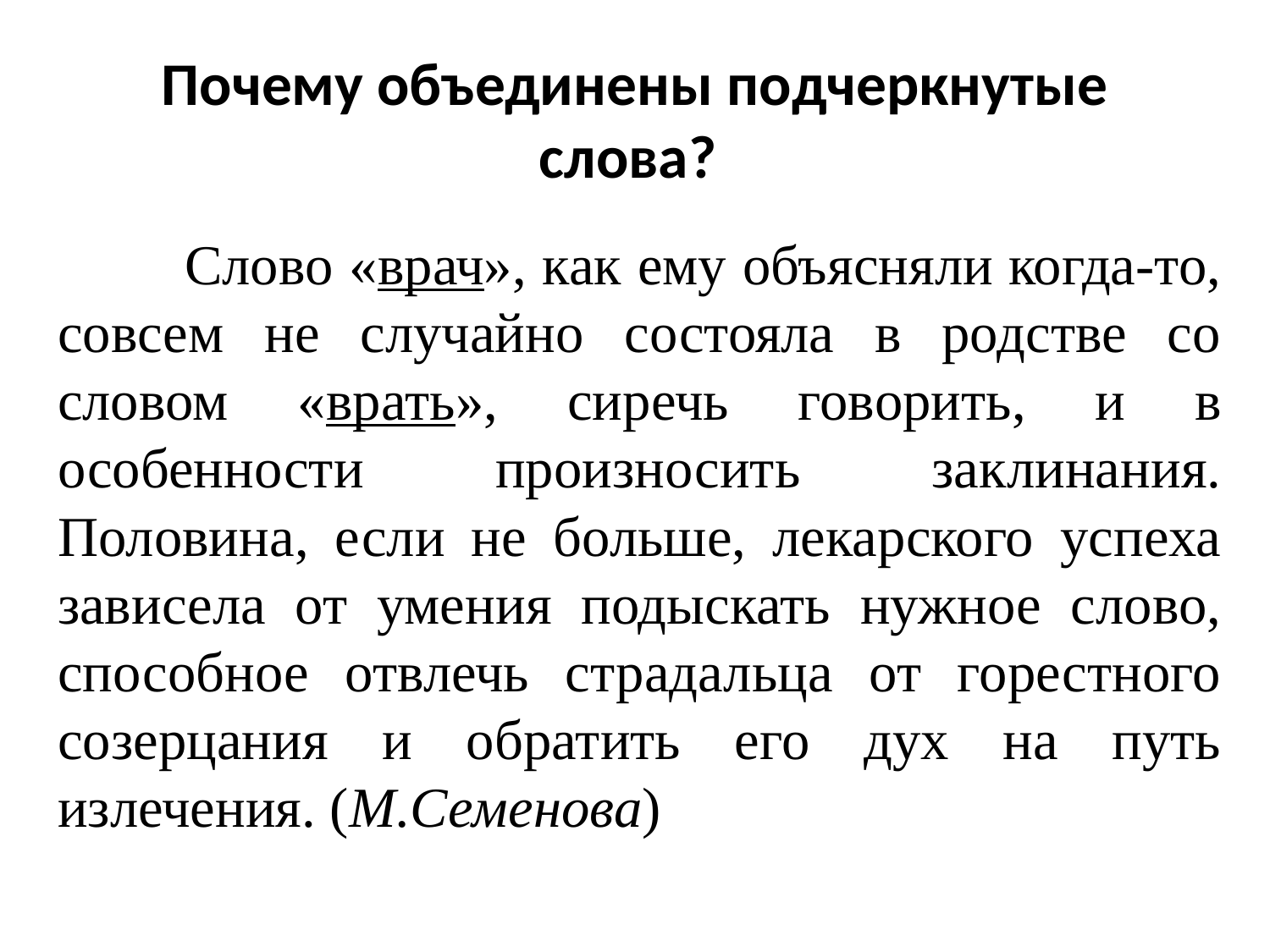

# Почему объединены подчеркнутые слова?
	Слово «врач», как ему объясняли когда-то, совсем не случайно состояла в родстве со словом «врать», сиречь говорить, и в особенности произносить заклинания. Половина, если не больше, лекарского успеха зависела от умения подыскать нужное слово, способное отвлечь страдальца от горестного созерцания и обратить его дух на путь излечения. (М.Семенова)